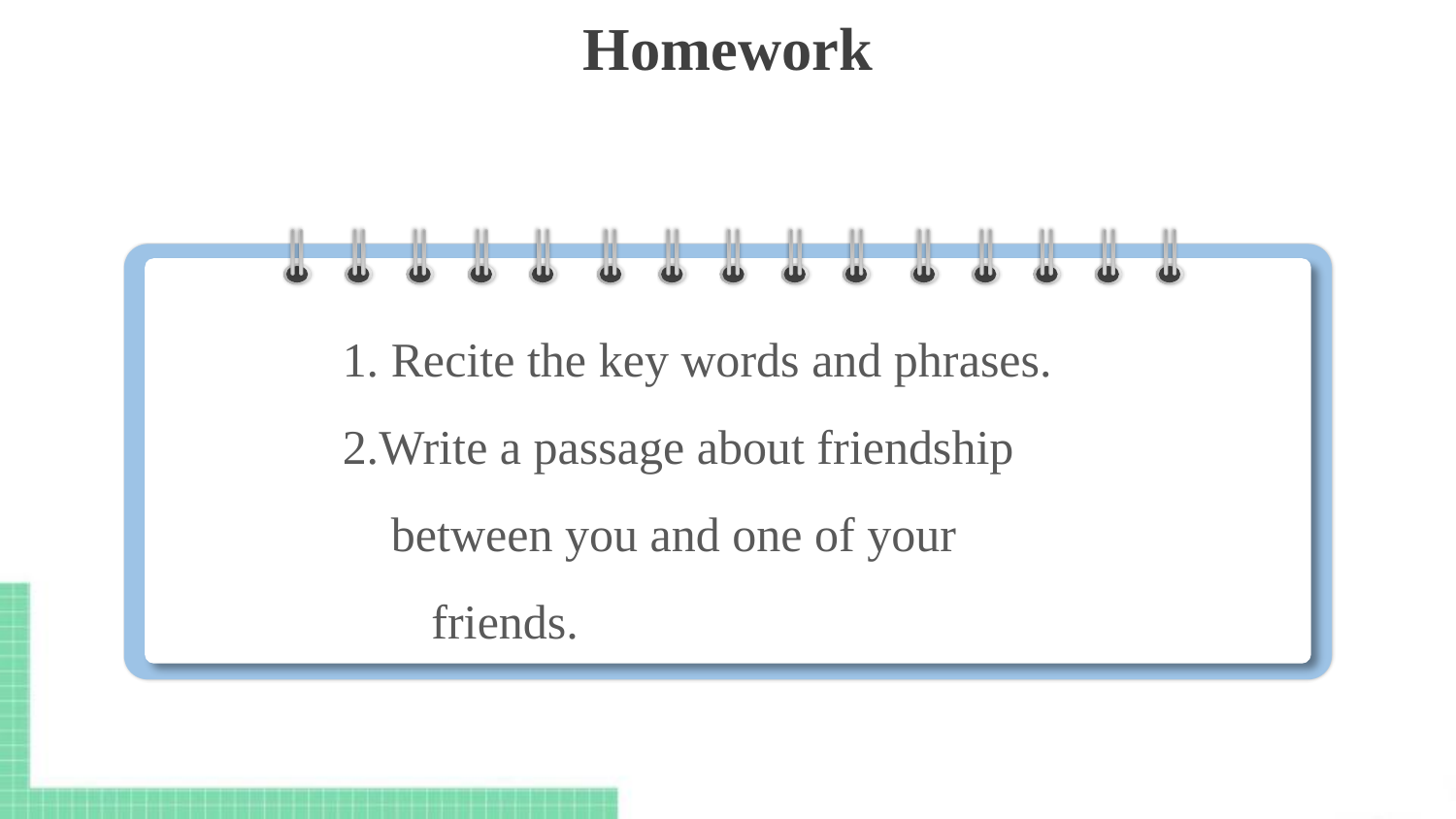

Homework

1. Recite the key words and phrases.
2.Write a passage about friendship
    between you and one of your friends.